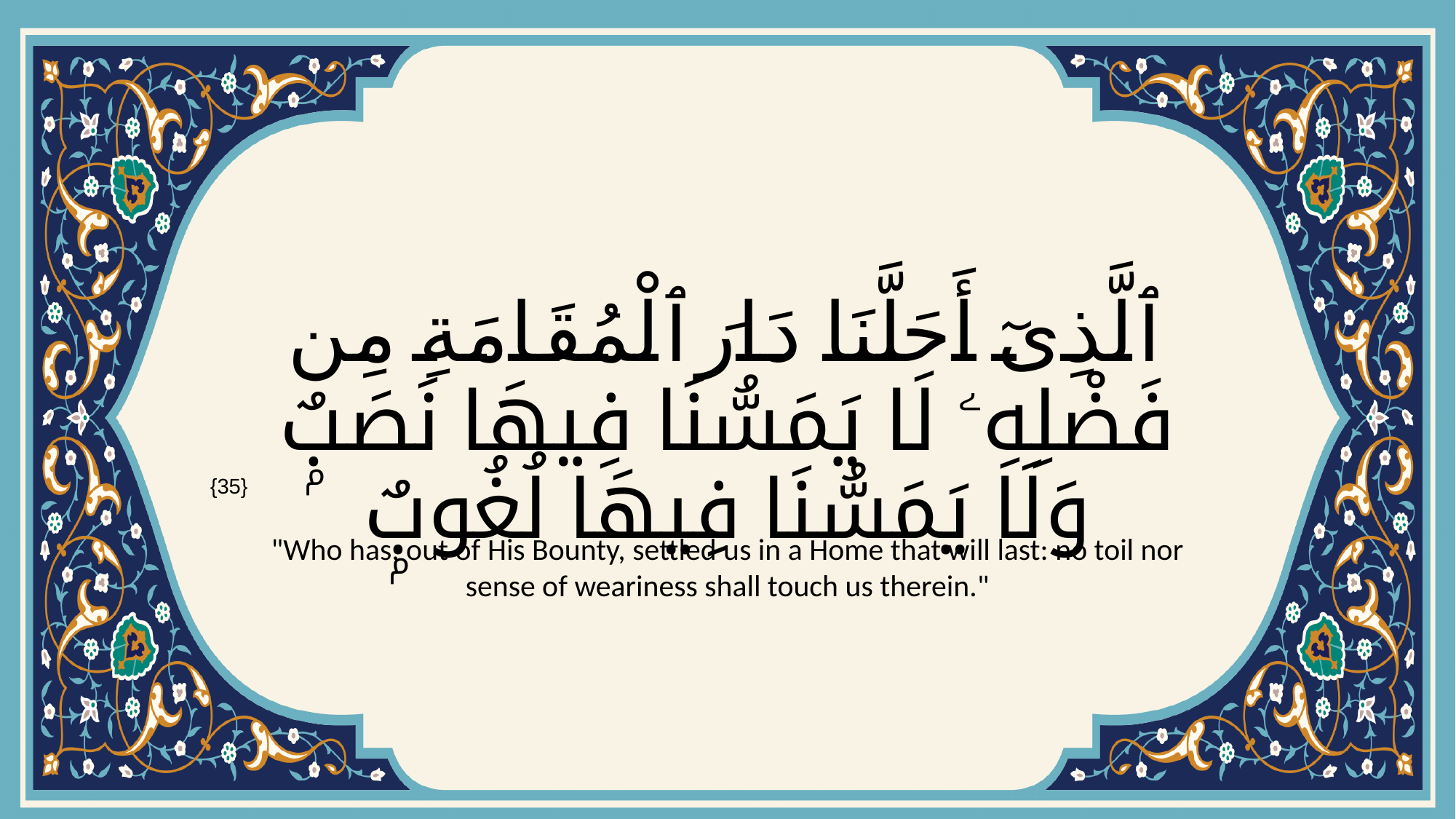

# ٱلَّذِىٓ أَحَلَّنَا دَارَ ٱلْمُقَامَةِ مِن فَضْلِهِۦ لَا يَمَسُّنَا فِيهَا نَصَبٌۭ وَلَا يَمَسُّنَا فِيهَا لُغُوبٌۭ
{35}
"Who has, out of His Bounty, settled us in a Home that will last: no toil nor sense of weariness shall touch us therein."